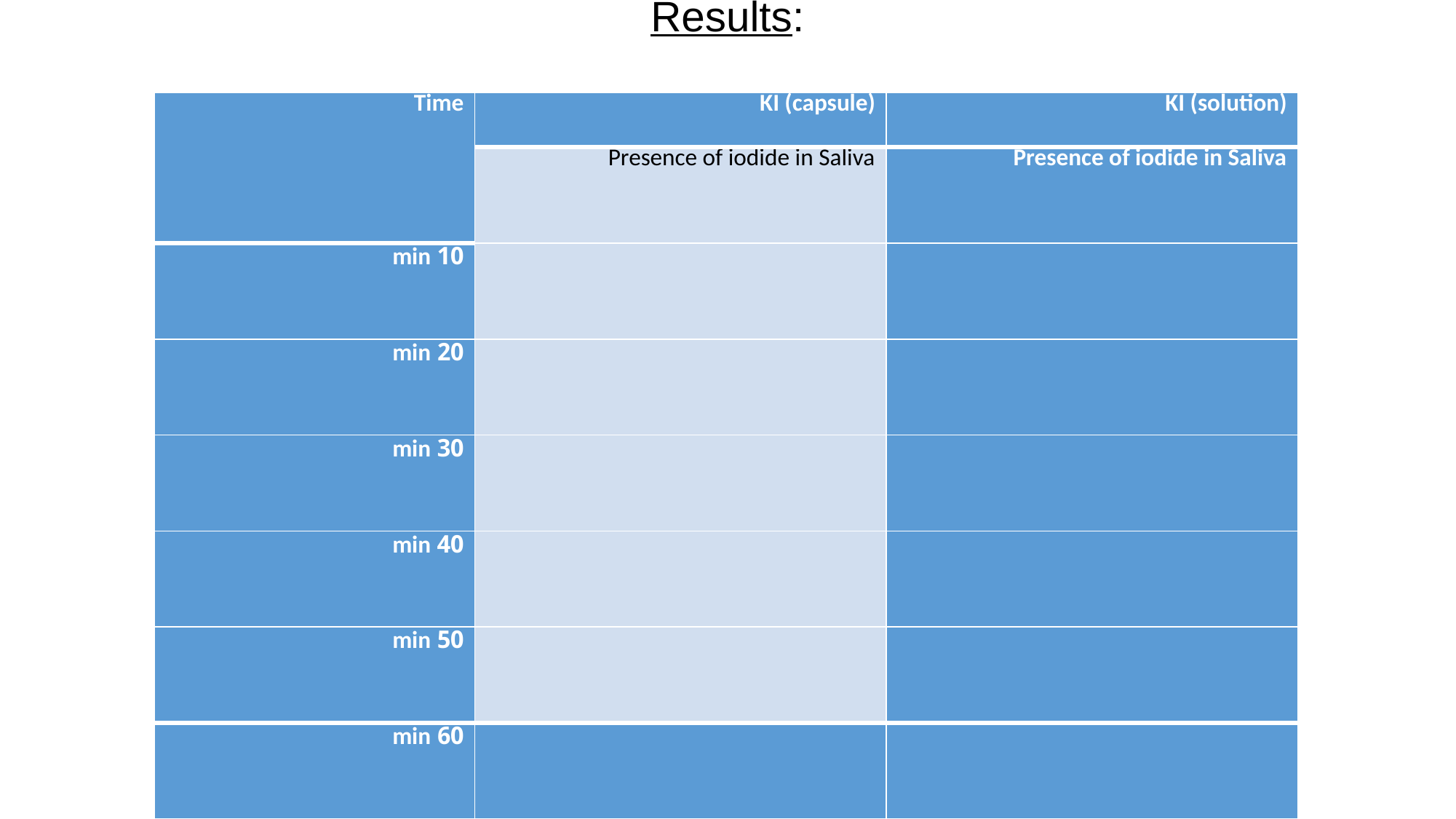

Results:

| Time | KI (capsule) | KI (solution) |
| --- | --- | --- |
|  | Presence of iodide in Saliva | Presence of iodide in Saliva |
| 10 min |  |  |
| 20 min |  |  |
| 30 min |  |  |
| 40 min |  |  |
| 50 min |  |  |
| 60 min |  |  |